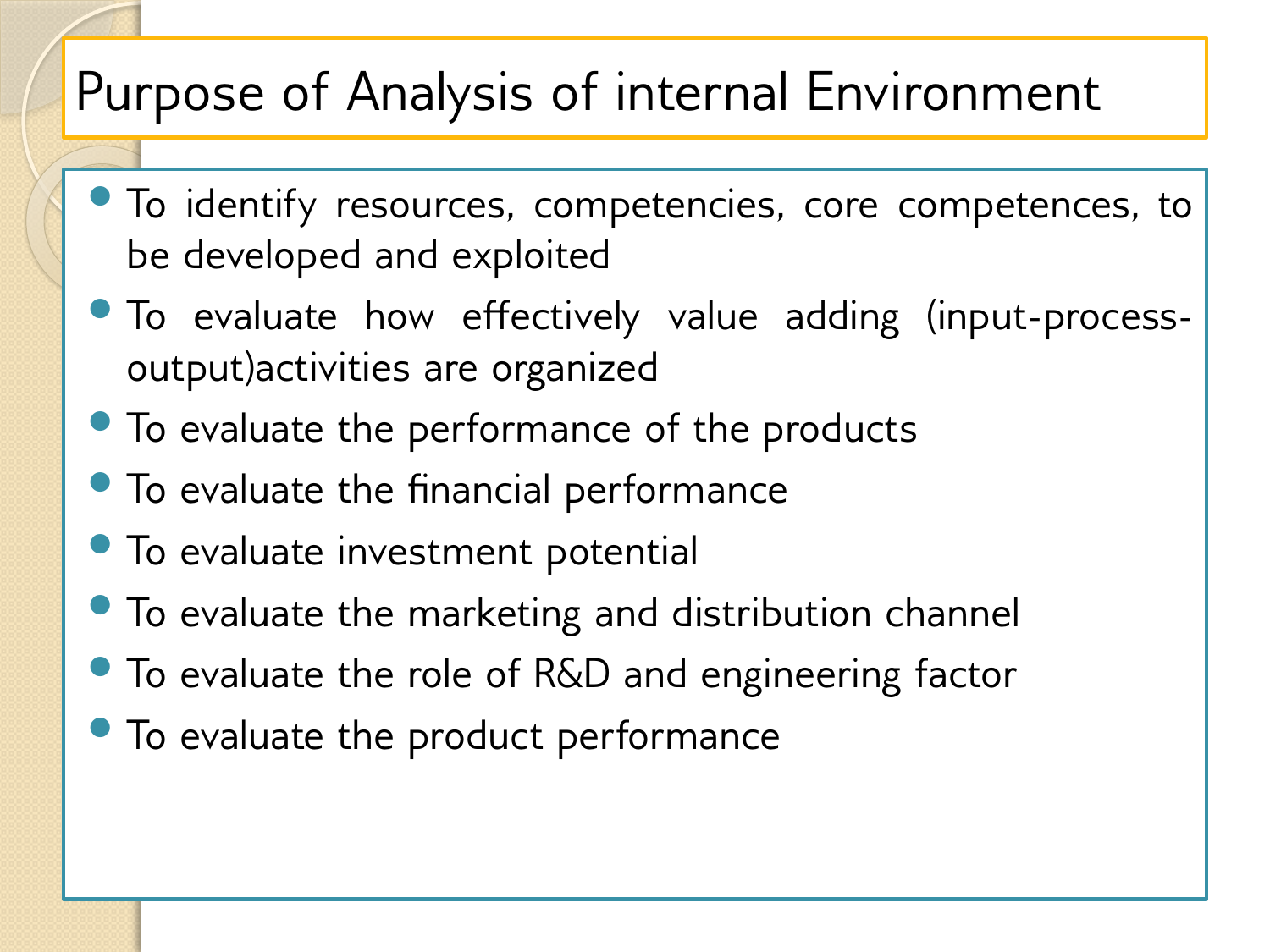

# Purpose of Analysis of internal Environment
To identify resources, competencies, core competences, to be developed and exploited
To evaluate how effectively value adding (input-process-output)activities are organized
To evaluate the performance of the products
To evaluate the financial performance
To evaluate investment potential
To evaluate the marketing and distribution channel
To evaluate the role of R&D and engineering factor
To evaluate the product performance